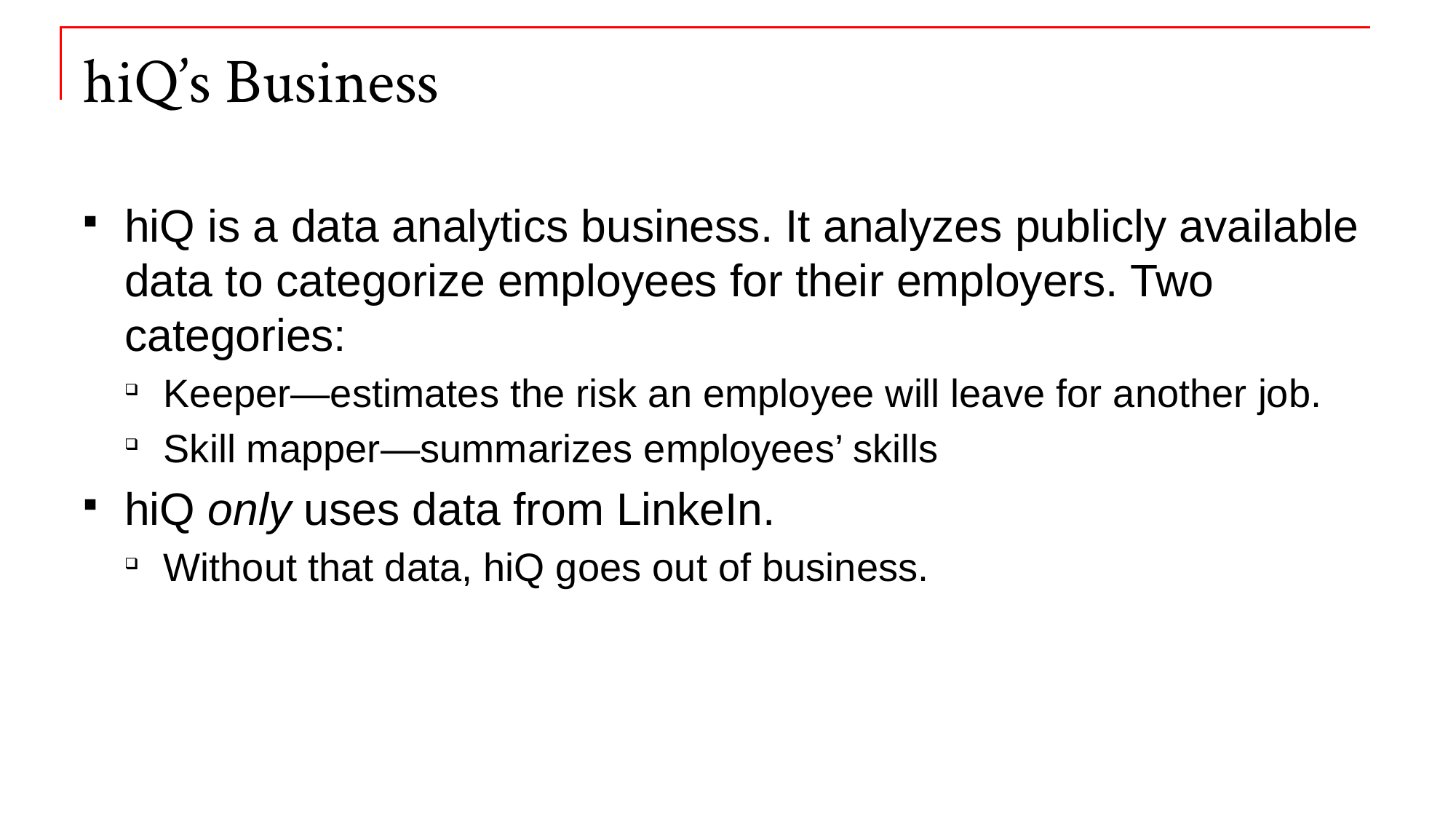

# hiQ’s Business
hiQ is a data analytics business. It analyzes publicly available data to categorize employees for their employers. Two categories:
Keeper—estimates the risk an employee will leave for another job.
Skill mapper—summarizes employees’ skills
hiQ only uses data from LinkeIn.
Without that data, hiQ goes out of business.